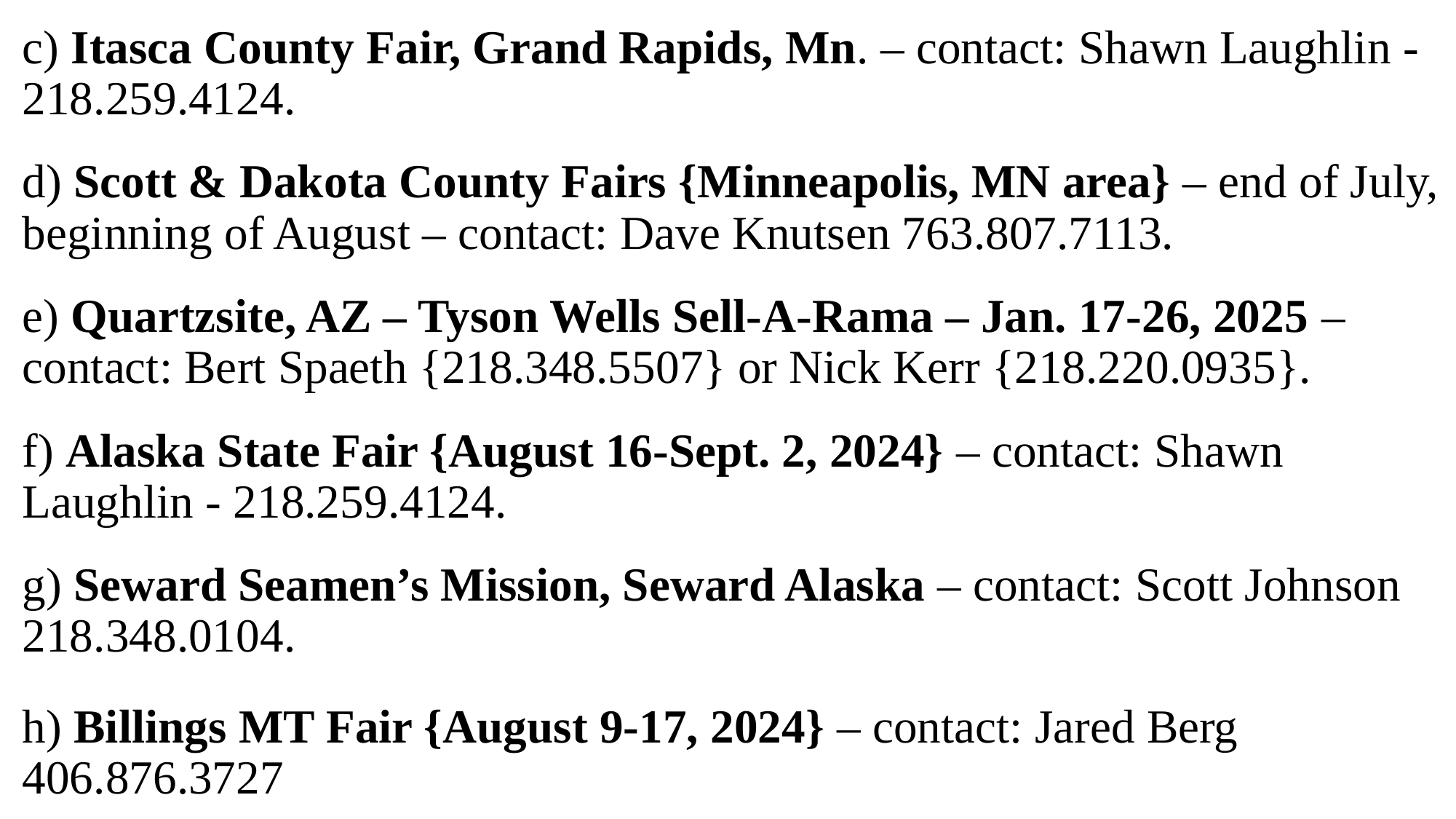

c) Itasca County Fair, Grand Rapids, Mn. – contact: Shawn Laughlin - 218.259.4124.

d) Scott & Dakota County Fairs {Minneapolis, MN area} – end of July, beginning of August – contact: Dave Knutsen 763.807.7113.

e) Quartzsite, AZ – Tyson Wells Sell-A-Rama – Jan. 17-26, 2025 – contact: Bert Spaeth {218.348.5507} or Nick Kerr {218.220.0935}.

f) Alaska State Fair {August 16-Sept. 2, 2024} – contact: Shawn Laughlin - 218.259.4124.

g) Seward Seamen’s Mission, Seward Alaska – contact: Scott Johnson 218.348.0104.

h) Billings MT Fair {August 9-17, 2024} – contact: Jared Berg 406.876.3727